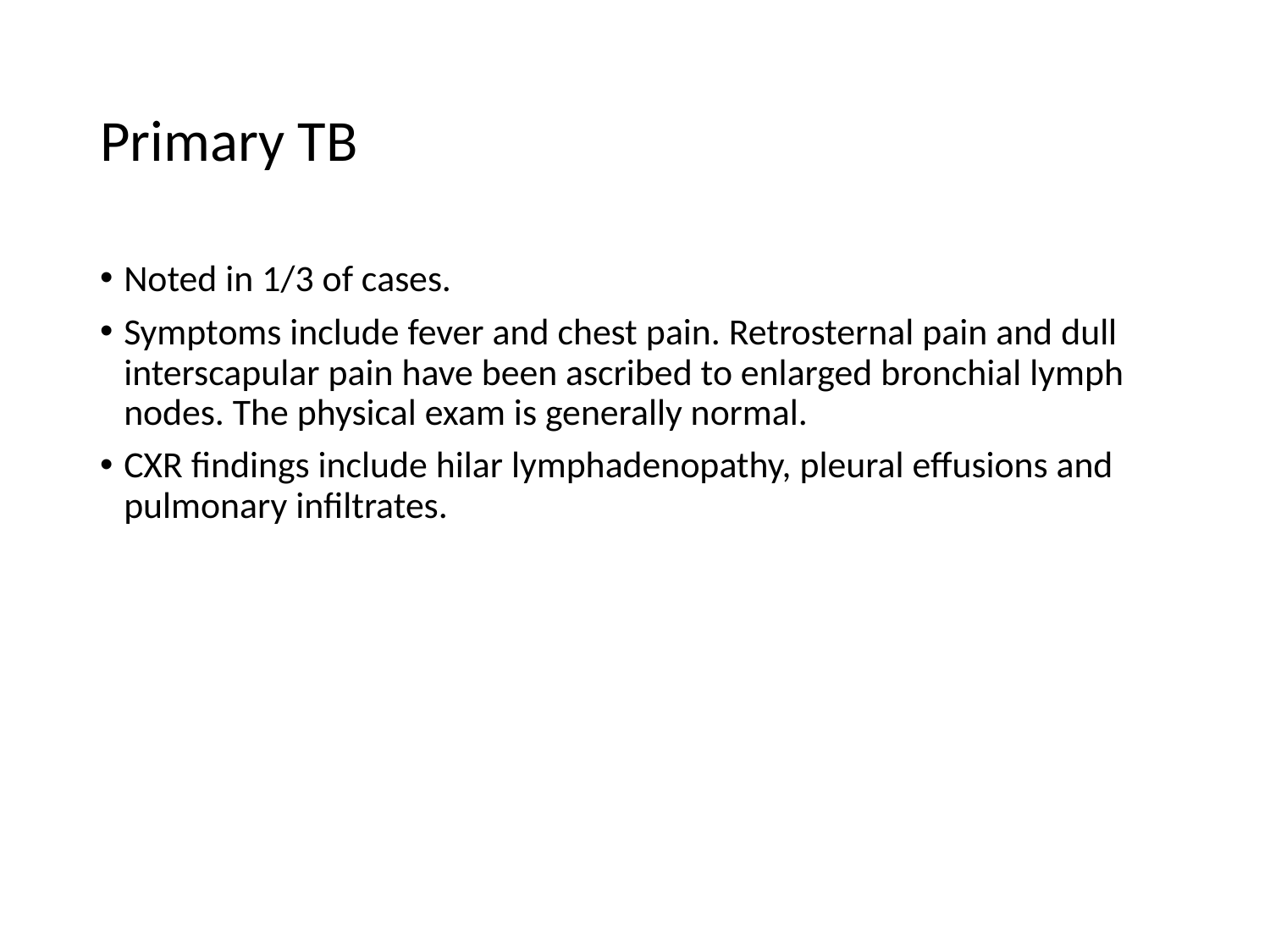

# Primary TB
Noted in 1/3 of cases.
Symptoms include fever and chest pain. Retrosternal pain and dull interscapular pain have been ascribed to enlarged bronchial lymph nodes. The physical exam is generally normal.
CXR findings include hilar lymphadenopathy, pleural effusions and pulmonary infiltrates.